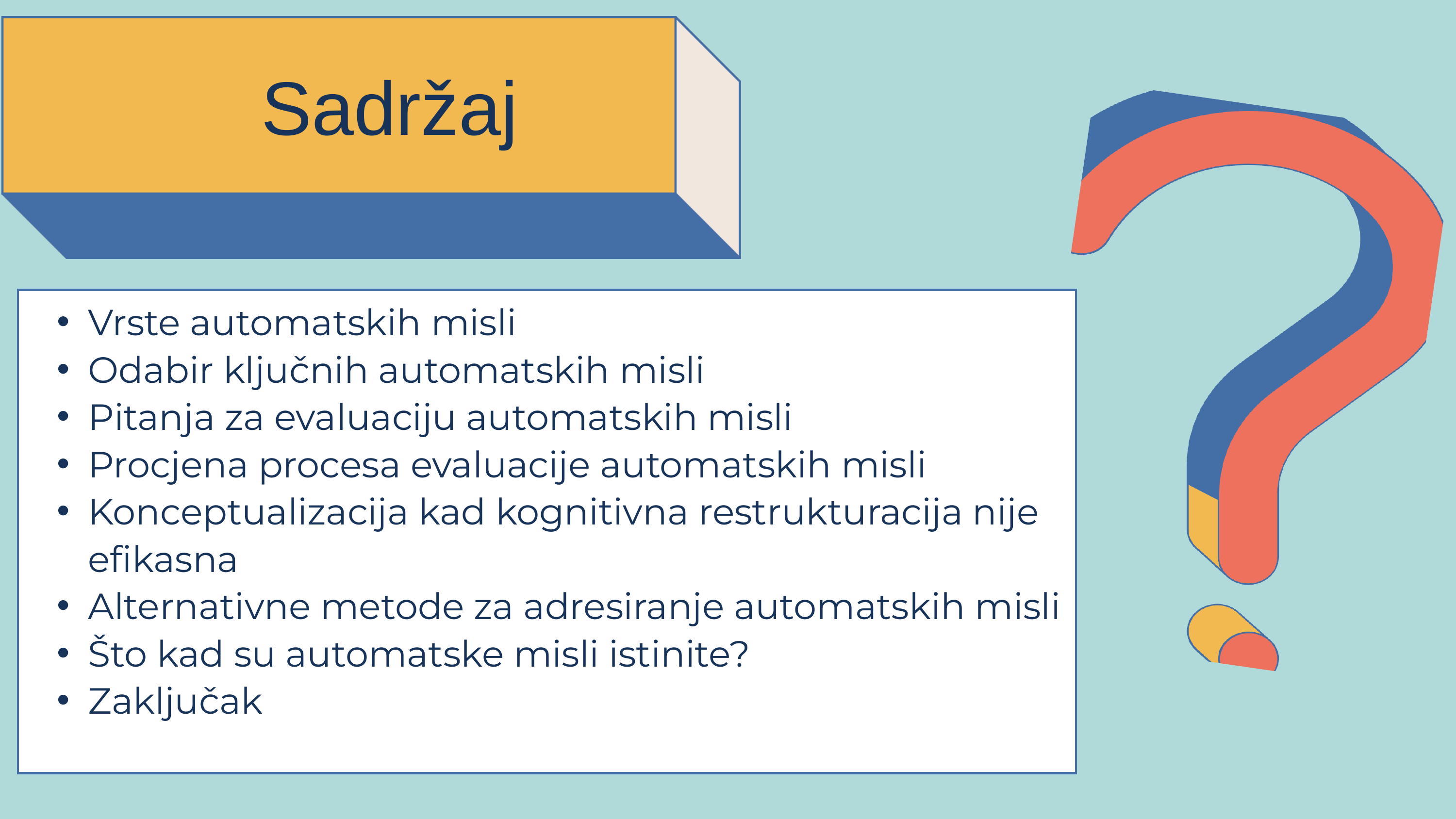

Sadržaj

Vrste automatskih misli
Odabir ključnih automatskih misli
Pitanja za evaluaciju automatskih misli
Procjena procesa evaluacije automatskih misli
Konceptualizacija kad kognitivna restrukturacija nije efikasna
Alternativne metode za adresiranje automatskih misli
Što kad su automatske misli istinite?
Zaključak